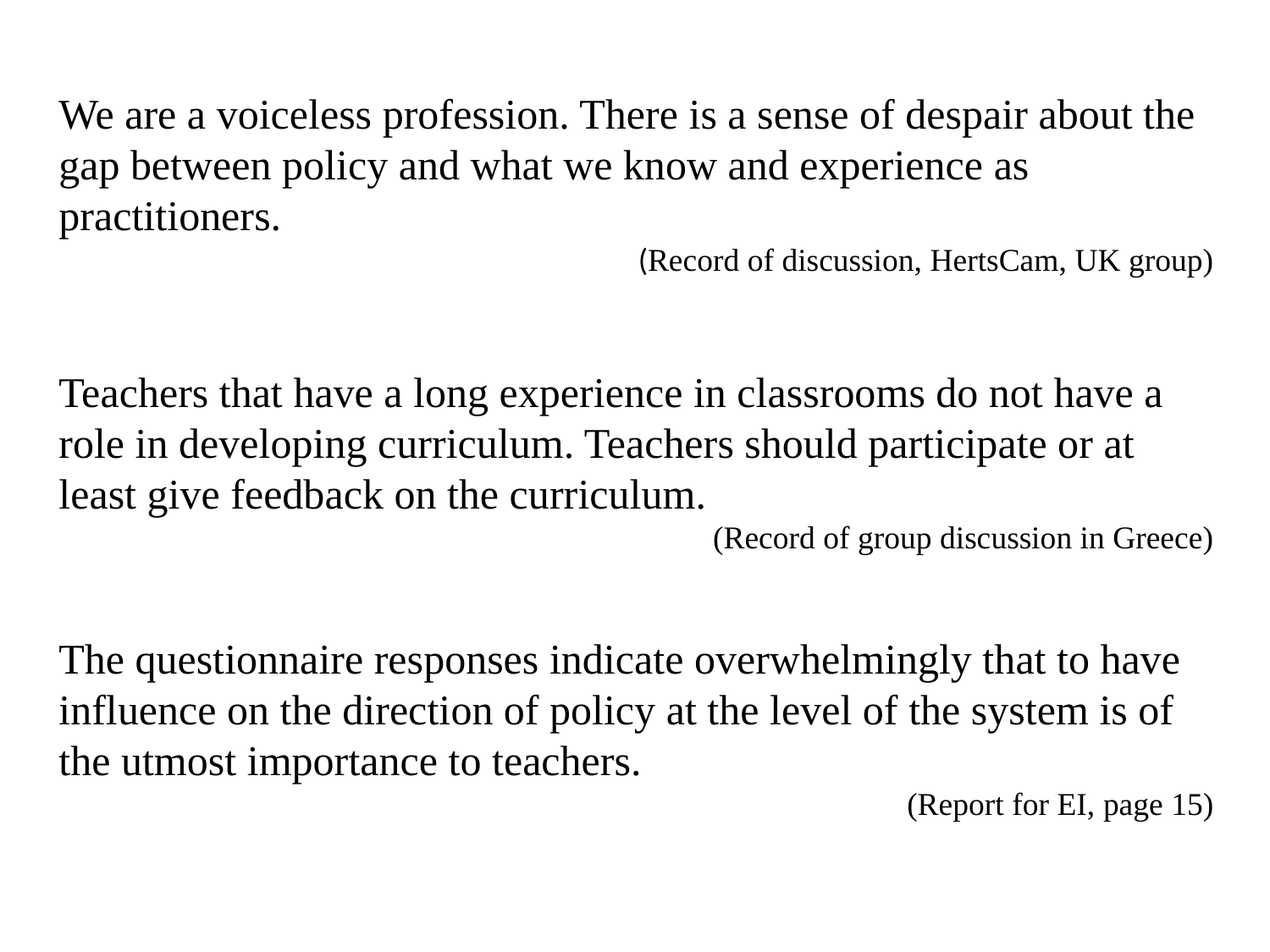

We are a voiceless profession. There is a sense of despair about the gap between policy and what we know and experience as practitioners.
(Record of discussion, HertsCam, UK group)

Teachers that have a long experience in classrooms do not have a role in developing curriculum. Teachers should participate or at least give feedback on the curriculum.
(Record of group discussion in Greece)

The questionnaire responses indicate overwhelmingly that to have influence on the direction of policy at the level of the system is of the utmost importance to teachers.
(Report for EI, page 15)